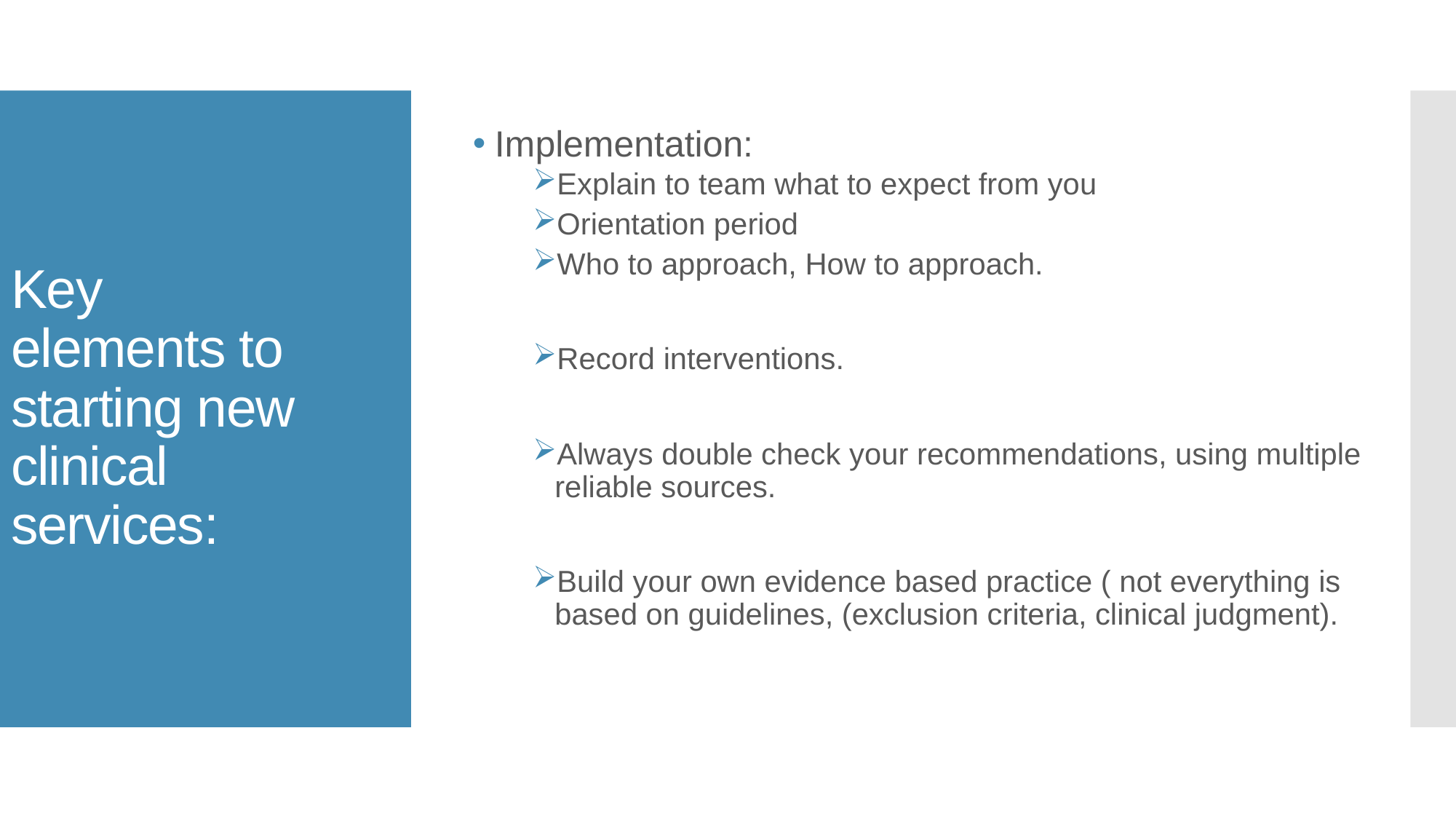

Implementation:
Explain to team what to expect from you
Orientation period
Who to approach, How to approach.

Record interventions.

Always double check your recommendations, using multiple reliable sources.

Build your own evidence based practice ( not everything is based on guidelines, (exclusion criteria, clinical judgment).

Key  elements to starting new clinical services: